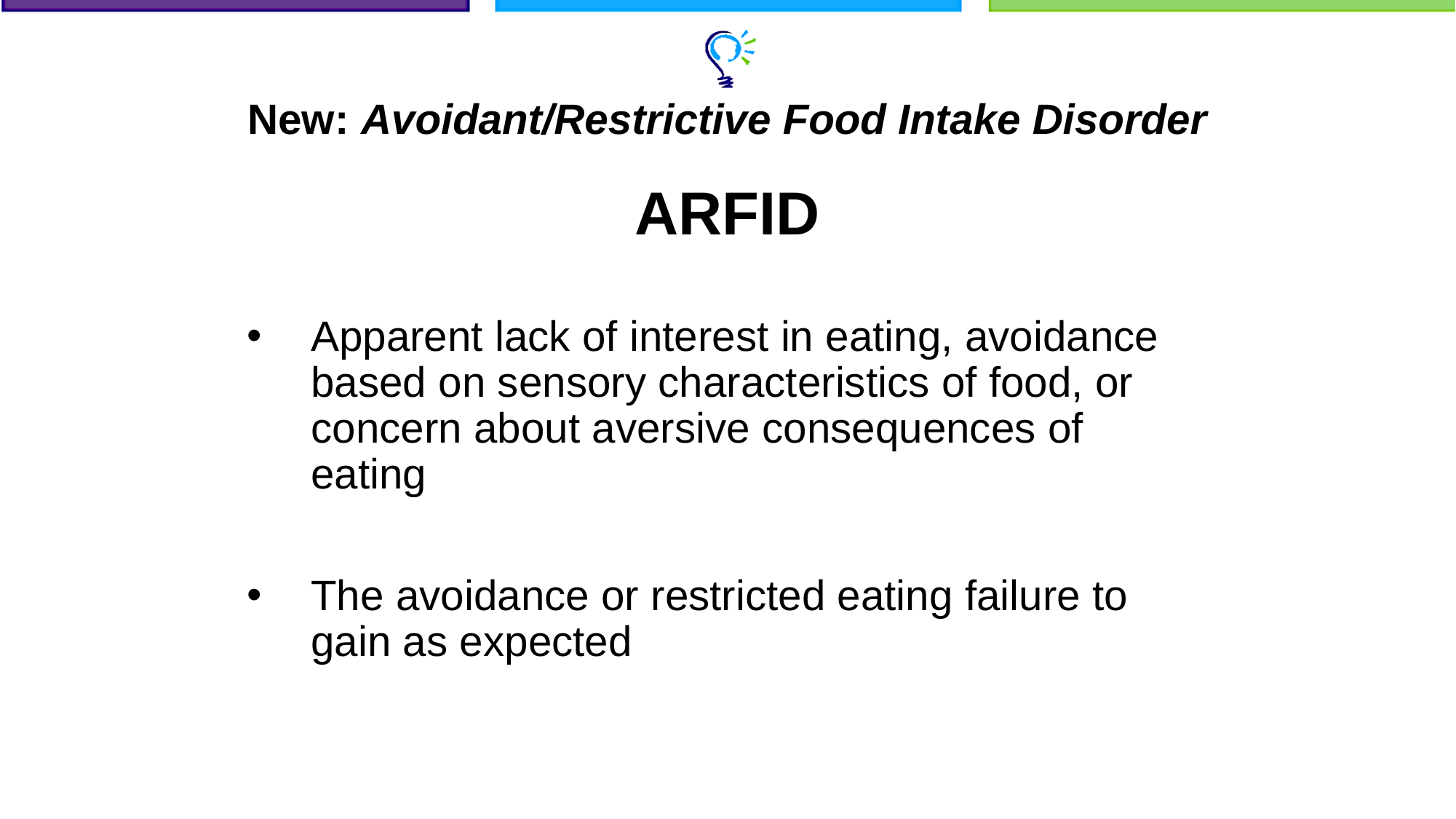

# New: Avoidant/Restrictive Food Intake Disorder ARFID
Apparent lack of interest in eating, avoidance based on sensory characteristics of food, or concern about aversive consequences of eating

The avoidance or restricted eating failure to gain as expected